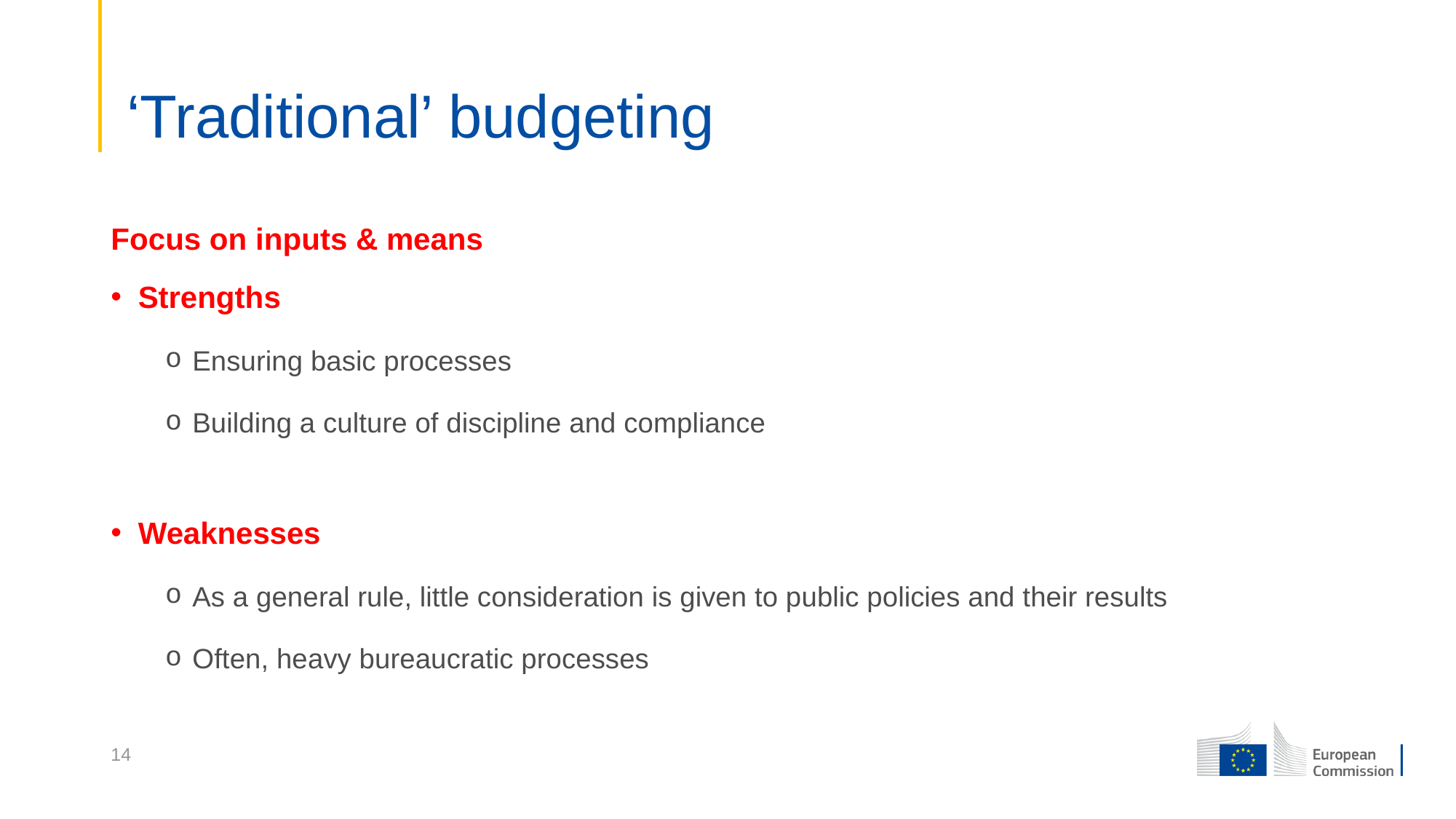

# ‘Traditional’ budgeting
Focus on inputs & means
Strengths
Ensuring basic processes
Building a culture of discipline and compliance

Weaknesses
As a general rule, little consideration is given to public policies and their results
Often, heavy bureaucratic processes
14